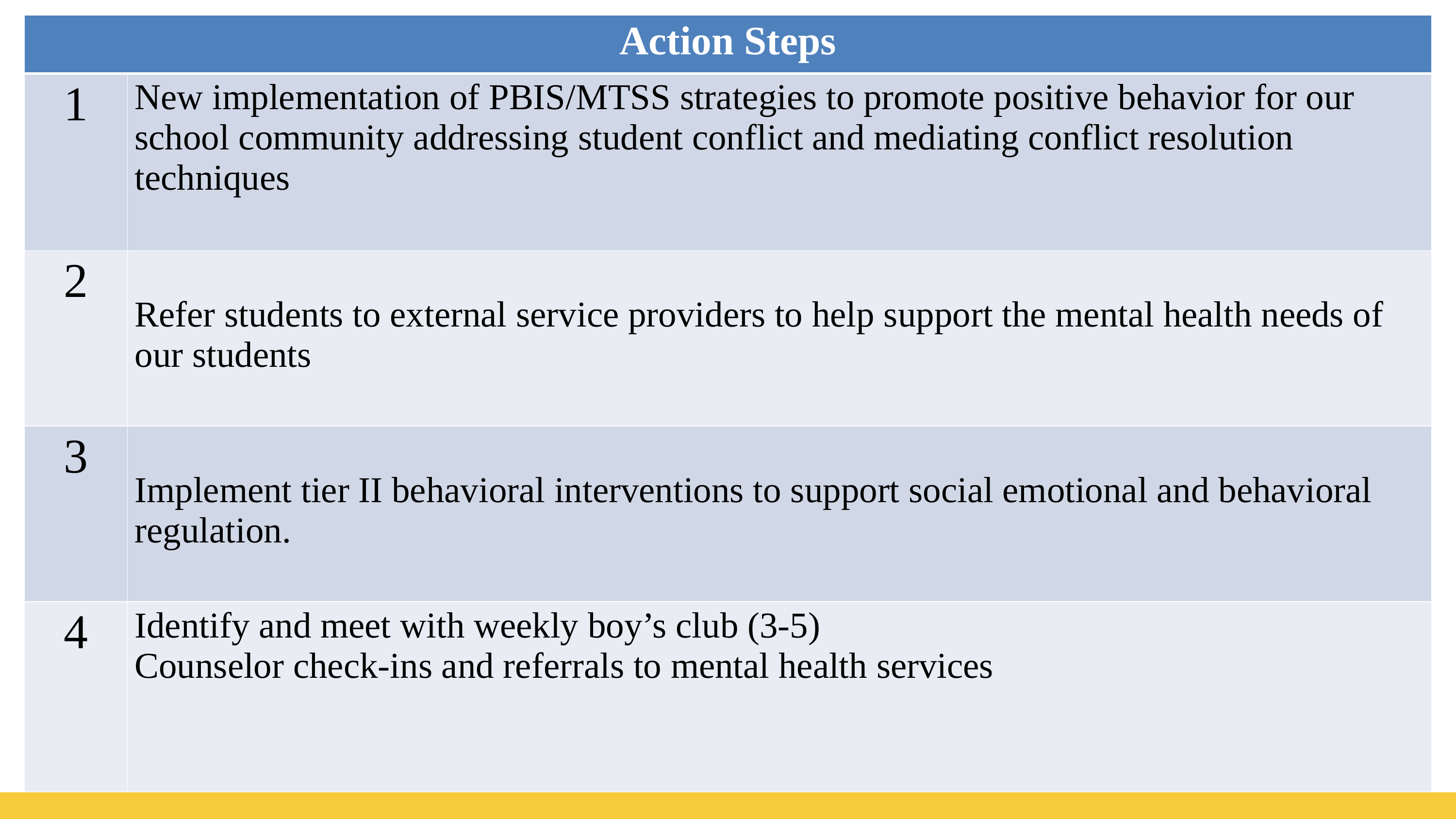

| Action Steps |  |
| --- | --- |
| 1 | New implementation of PBIS/MTSS strategies to promote positive behavior for our school community​ addressing student conflict and mediating conflict resolution techniques​ |
| 2 | Refer students to external service providers to help support the mental health needs of our students​ |
| 3 | Implement tier II behavioral interventions to support social emotional and behavioral regulation​. |
| 4 | Identify and meet with weekly boy’s club (3-5)​ Counselor check-ins and referrals to mental health services |